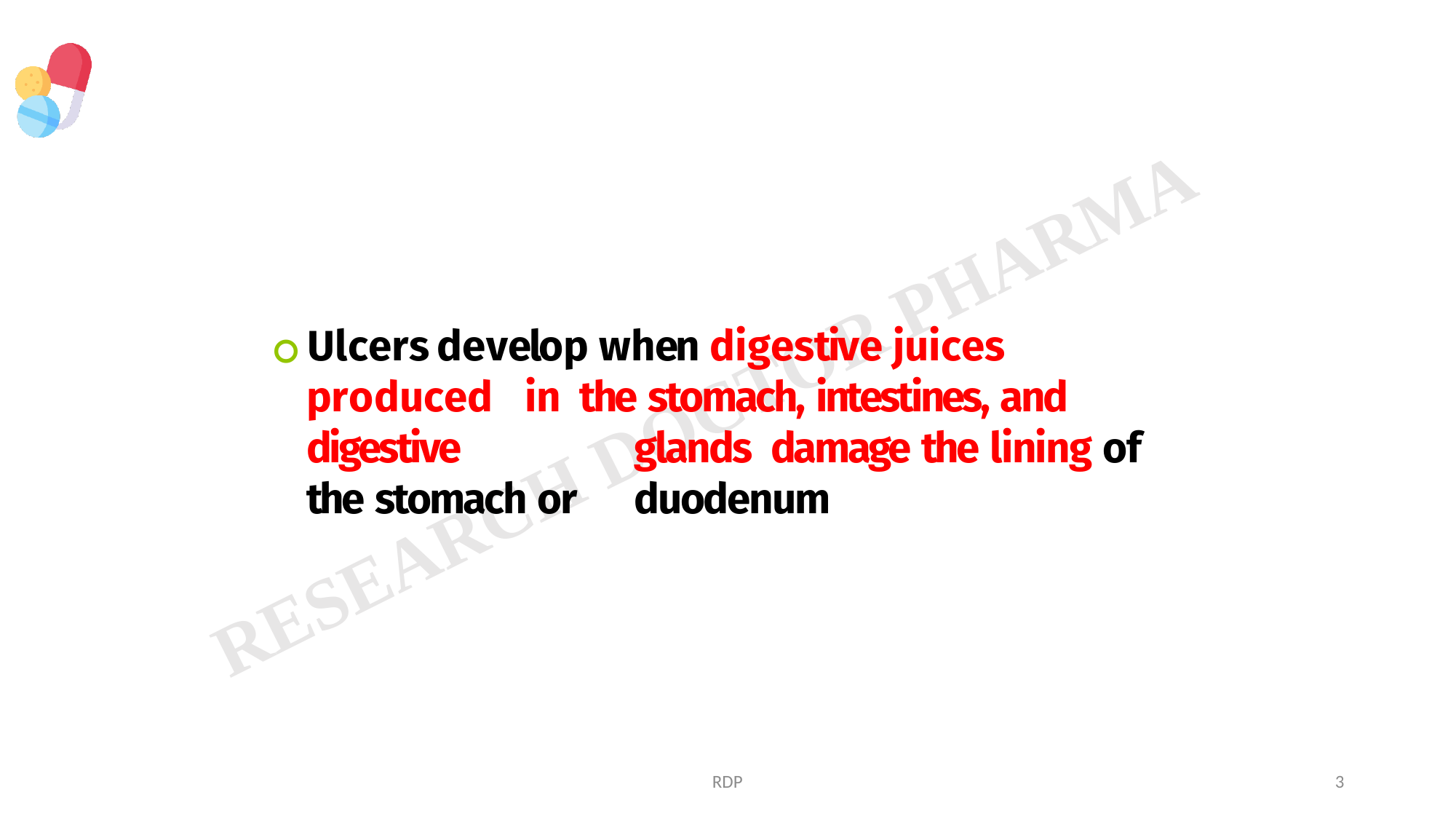

🞇 Ulcers develop when digestive juices produced	in  the stomach, intestines, and digestive		glands  damage the lining of the stomach or	duodenum
RDP
3